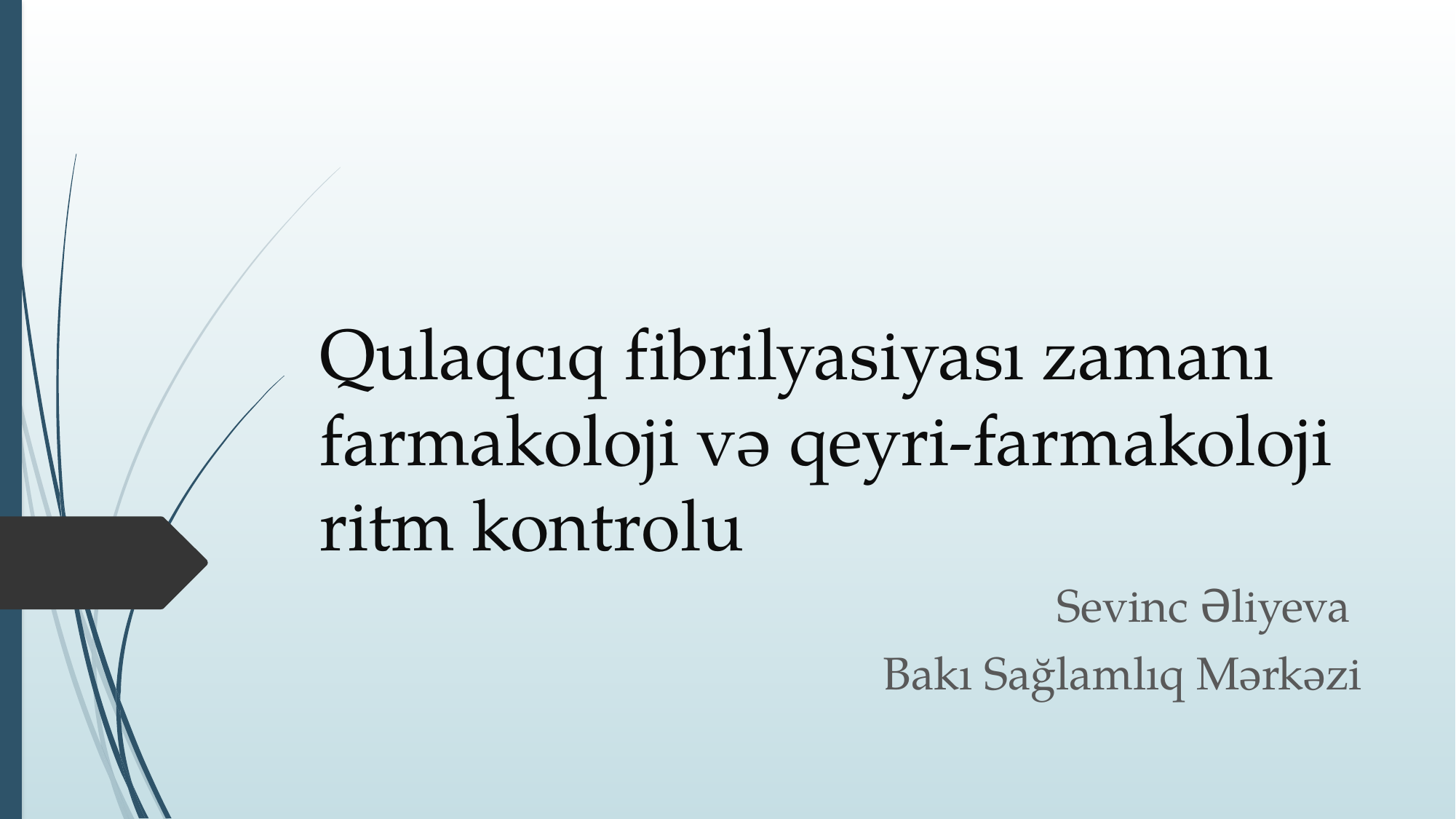

# Qulaqcıq fibrilyasiyası zamanı farmakoloji və qeyri-farmakoloji ritm kontrolu
Sevinc Əliyeva
Bakı Sağlamlıq Mərkəzi